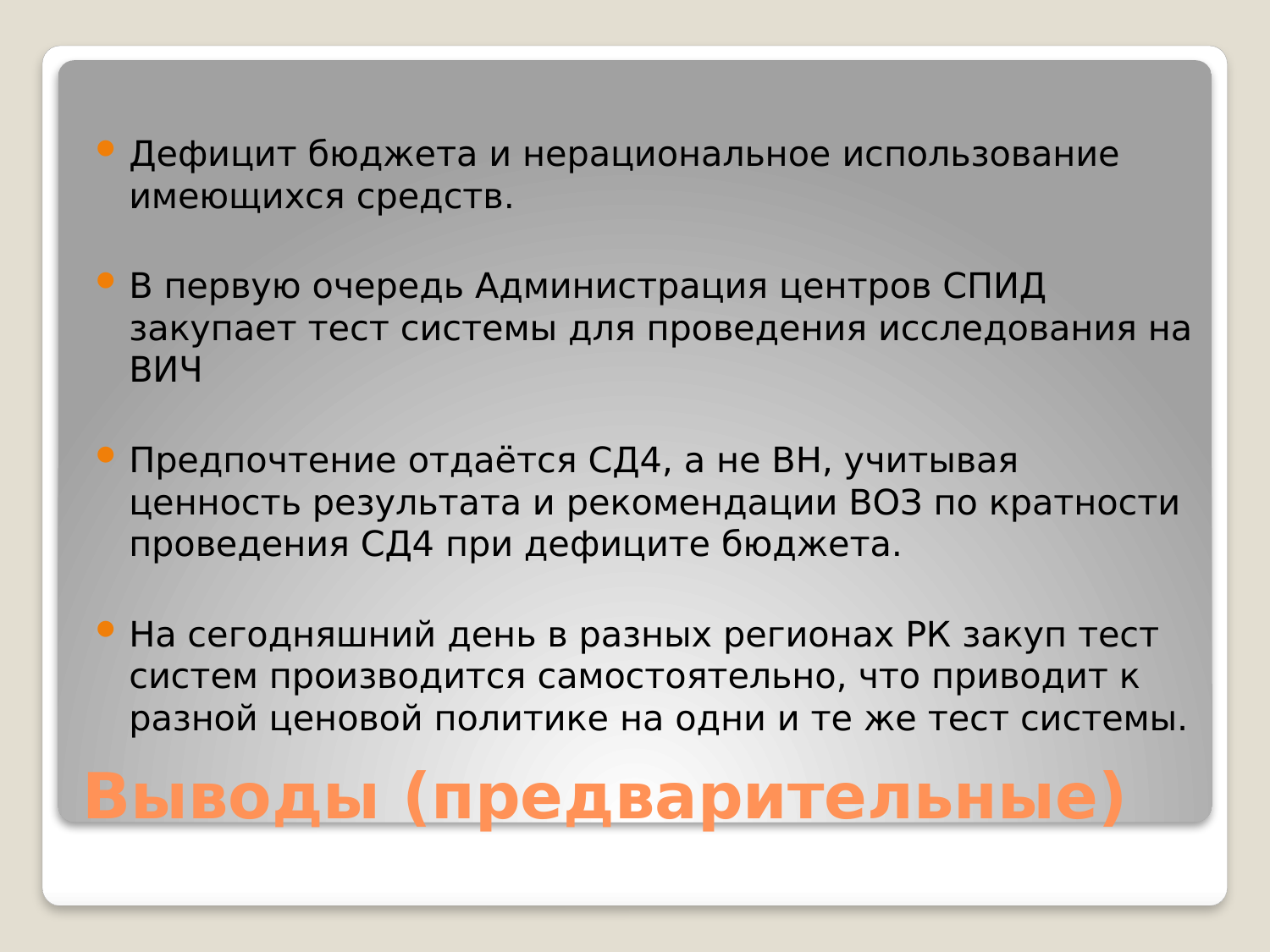

Дефицит бюджета и нерациональное использование имеющихся средств.

В первую очередь Администрация центров СПИД закупает тест системы для проведения исследования на ВИЧ

Предпочтение отдаётся СД4, а не ВН, учитывая ценность результата и рекомендации ВОЗ по кратности проведения СД4 при дефиците бюджета.

На сегодняшний день в разных регионах РК закуп тест систем производится самостоятельно, что приводит к разной ценовой политике на одни и те же тест системы.

# Выводы (предварительные)